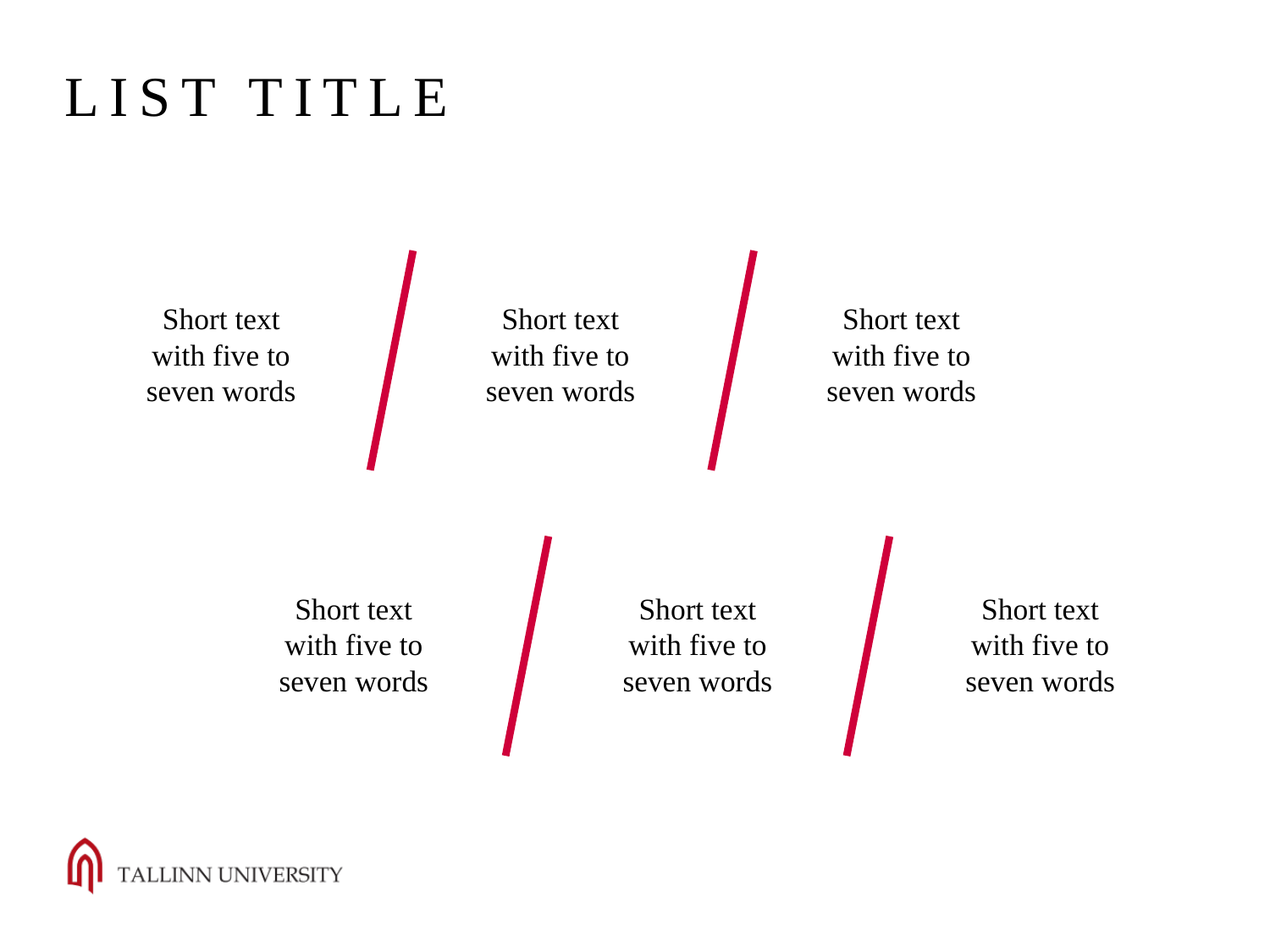

# List title
Short text
with five to seven words
Short text
with five to seven words
Short text
with five to seven words
Short text
with five to seven words
Short text
with five to seven words
Short text
with five to seven words